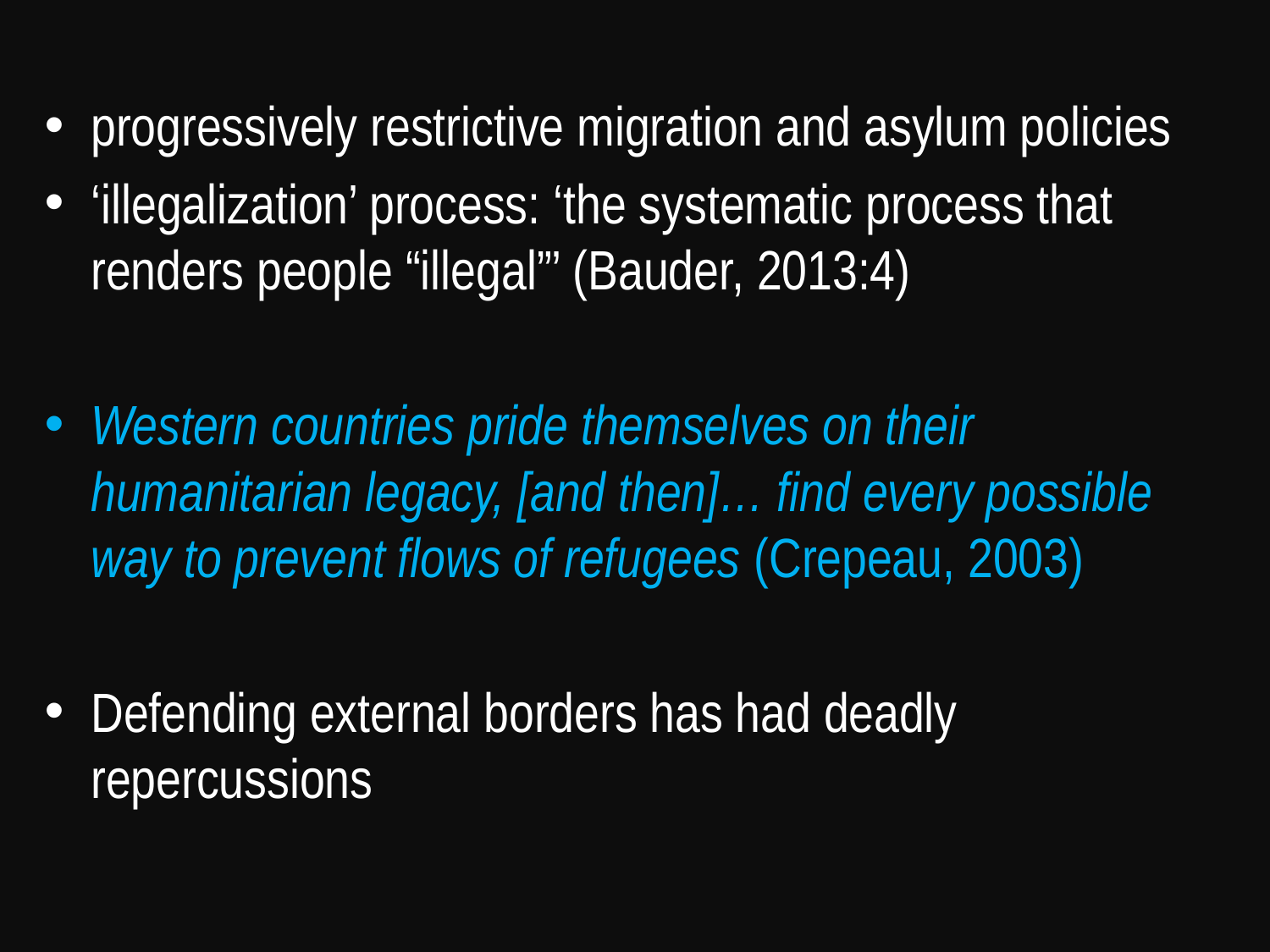

progressively restrictive migration and asylum policies
‘illegalization’ process: ‘the systematic process that renders people “illegal”’ (Bauder, 2013:4)

Western countries pride themselves on their humanitarian legacy, [and then]… find every possible way to prevent flows of refugees (Crepeau, 2003)

Defending external borders has had deadly repercussions